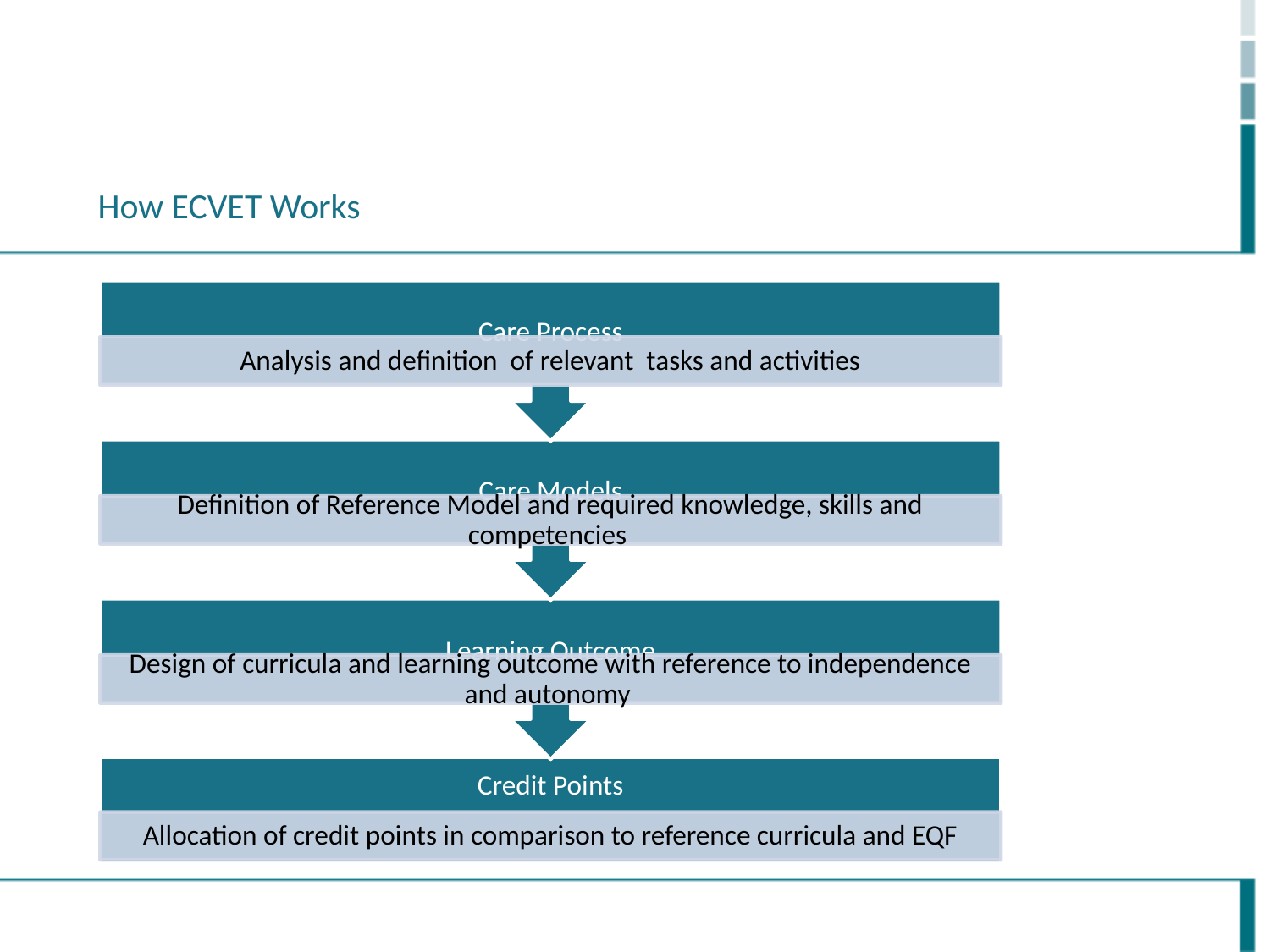

How ECVET Works
Credit Points
Allocation of credit points in comparison to reference curricula and EQF
Learning Outcome
Design of curricula and learning outcome with reference to independence and autonomy
Care Models
Definition of Reference Model and required knowledge, skills and competencies
Care Process
Analysis and definition  of relevant  tasks and activities